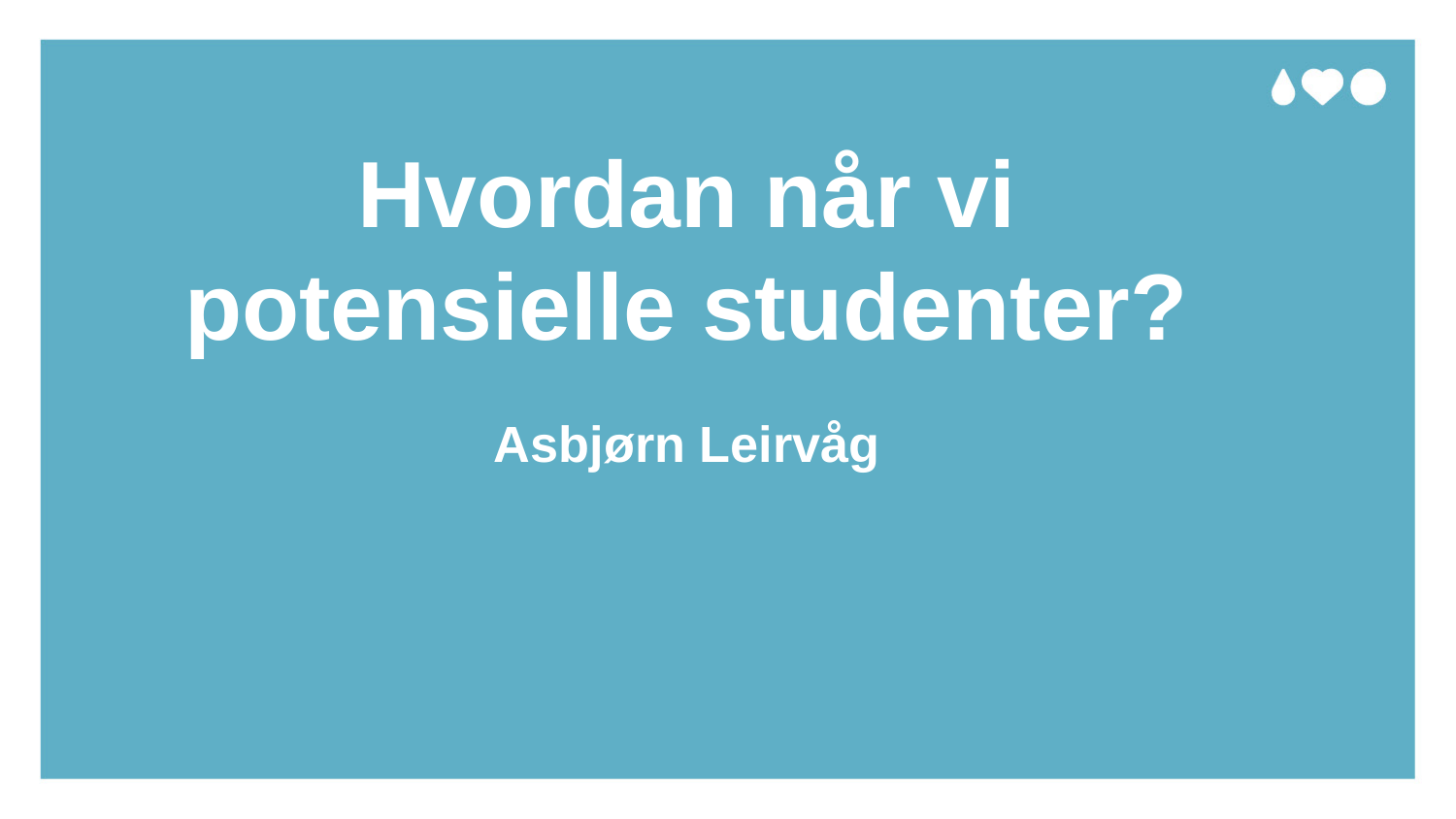

# Hvordan når vi potensielle studenter? Asbjørn Leirvåg